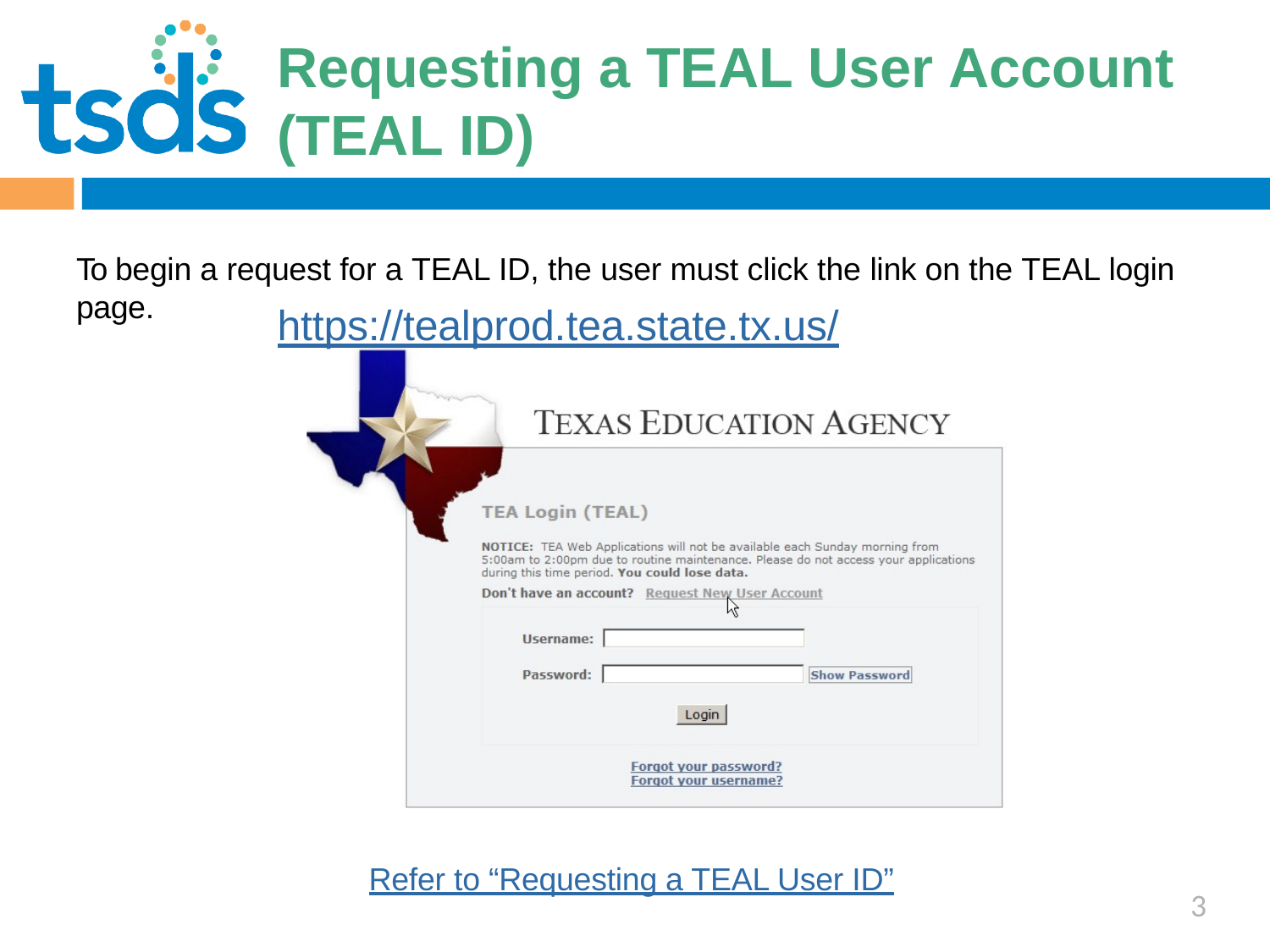

# Requesting a TEAL User Account  (TEAL ID)
To begin a request for a TEAL ID, the user must click the link on the TEAL login  page.
https://tealprod.tea.state.tx.us/

Refer to “Requesting a TEAL User ID”
3